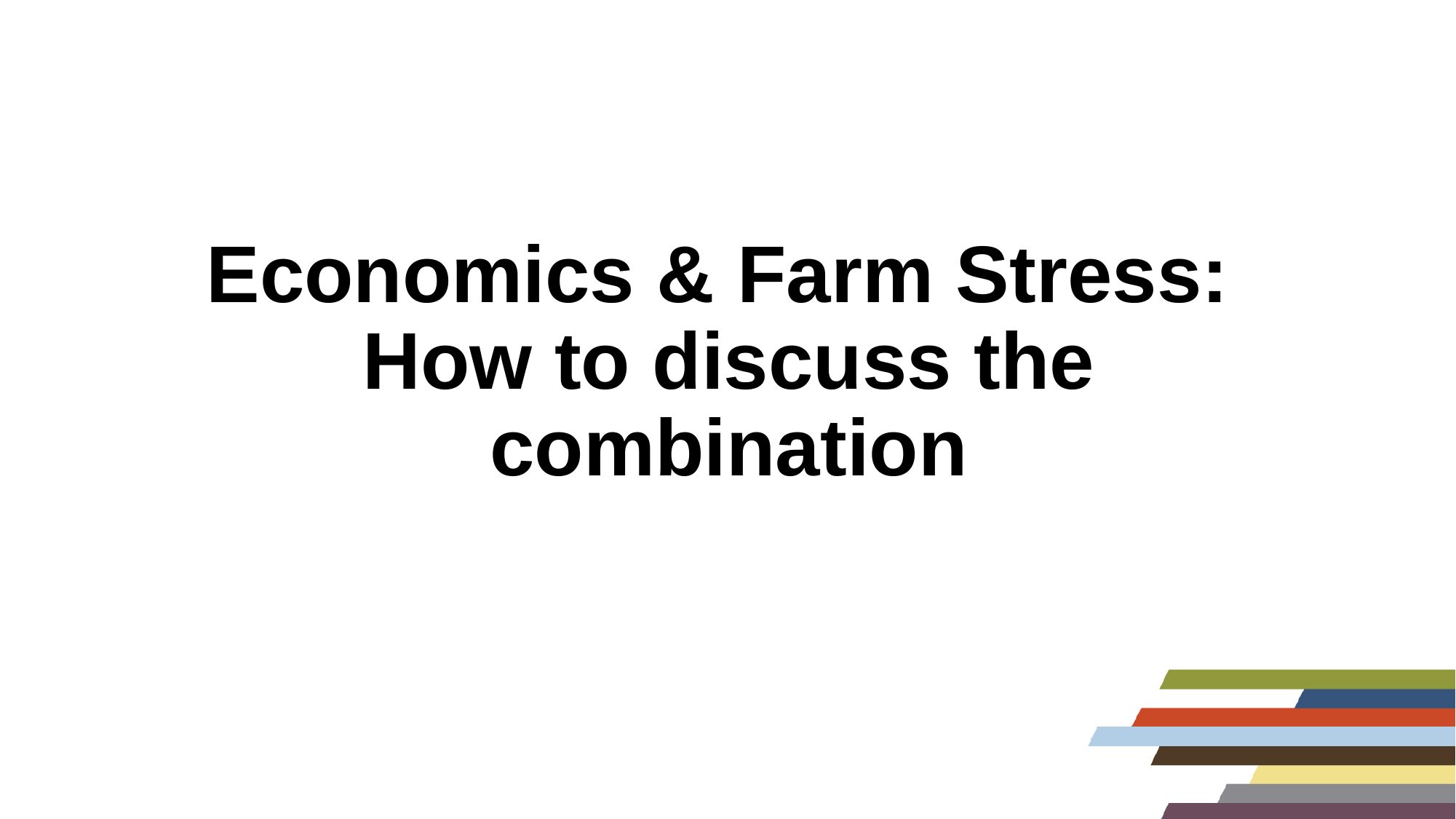

# Economics & Farm Stress: How to discuss the combination